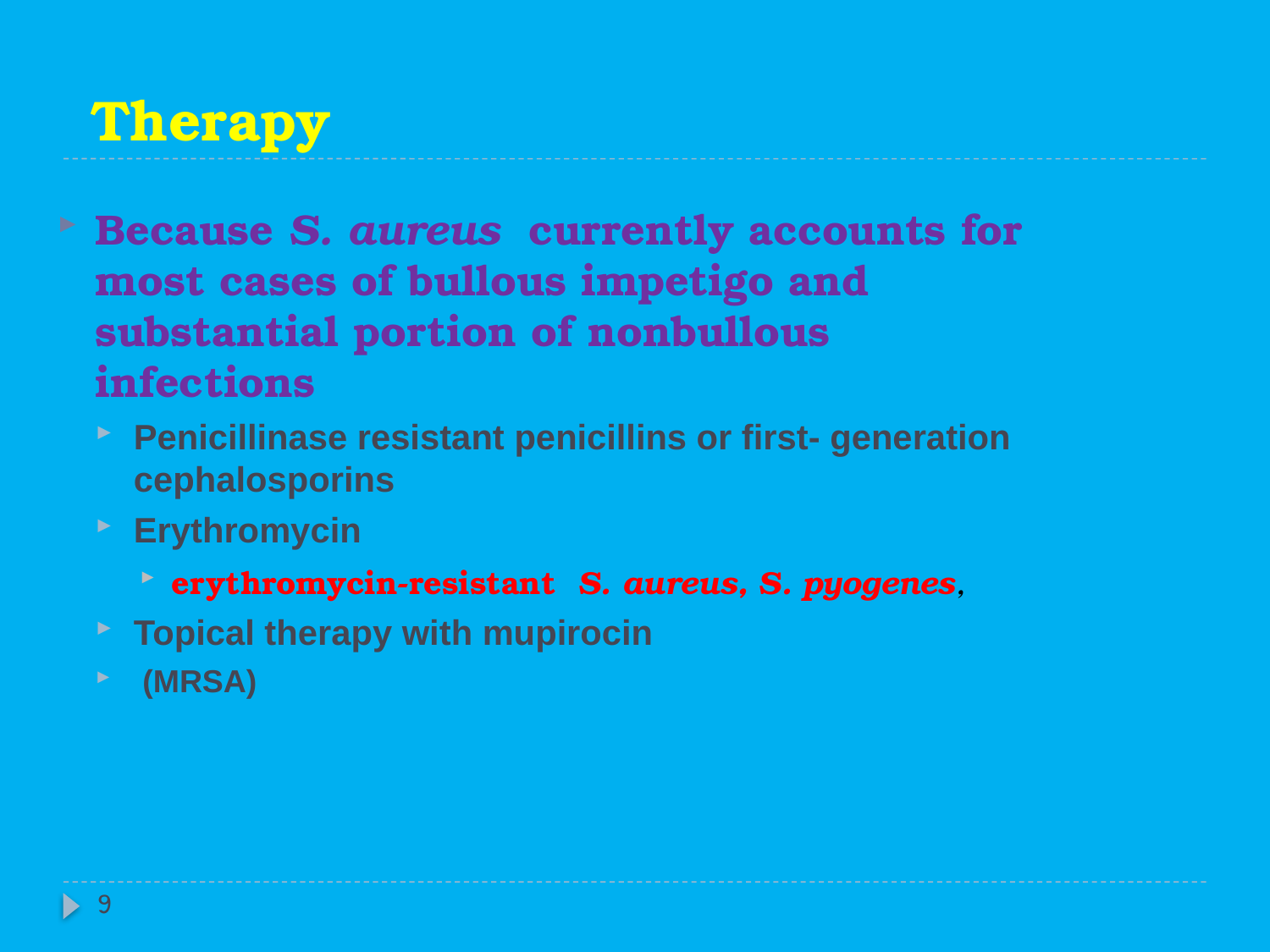

# Therapy
Because S. aureus  currently accounts for most cases of bullous impetigo and substantial portion of nonbullous infections
Penicillinase resistant penicillins or first- generation cephalosporins
Erythromycin
erythromycin-resistant  S. aureus, S. pyogenes,
Topical therapy with mupirocin
 (MRSA)

9